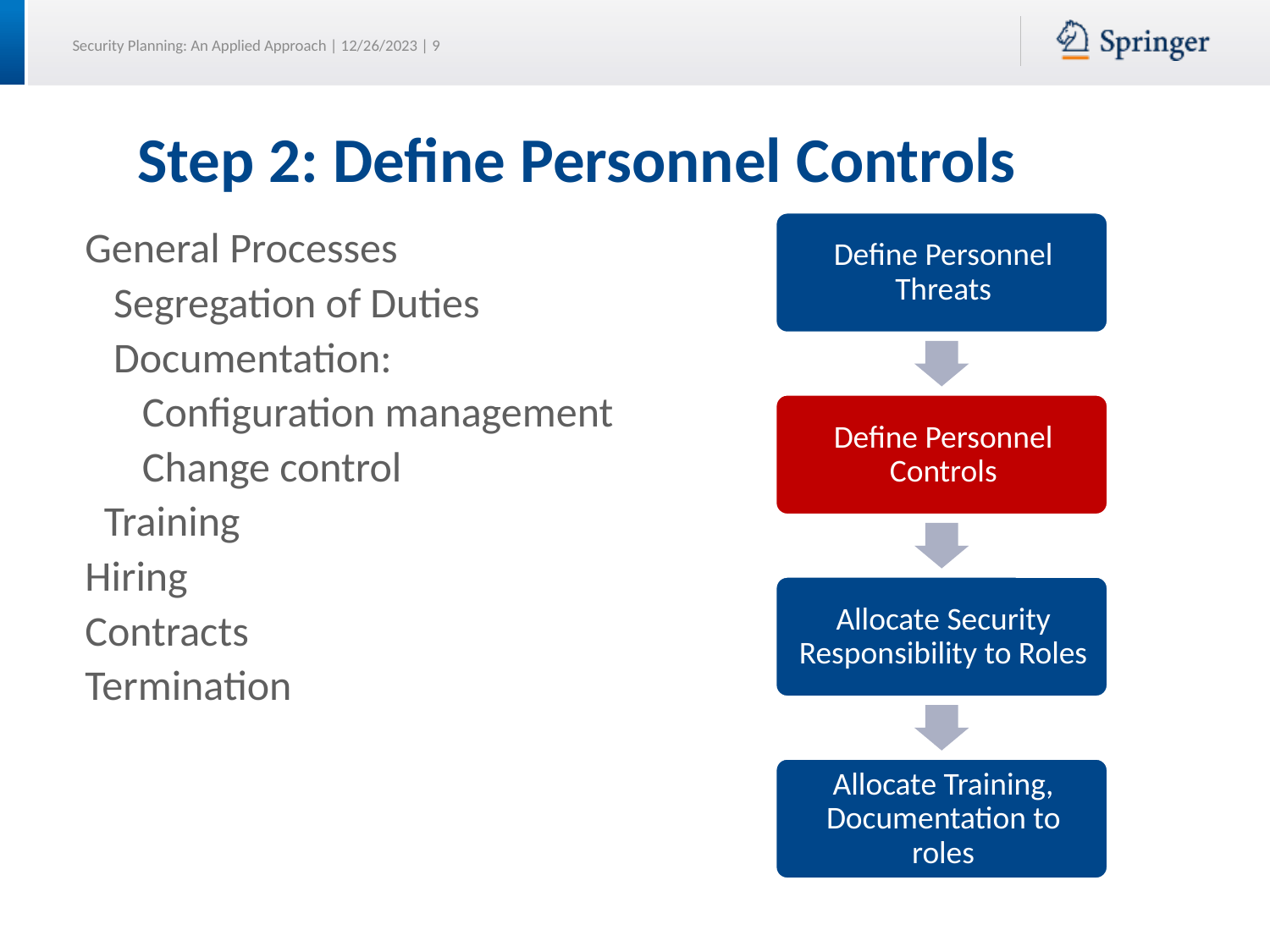

Step 2: Define Personnel Controls
Define Personnel Threats

Define Personnel Controls

Allocate Security Responsibility to Roles

Allocate Training, Documentation to roles
General Processes
   Segregation of Duties
   Documentation:
      Configuration management
      Change control
  Training
Hiring
Contracts
Termination